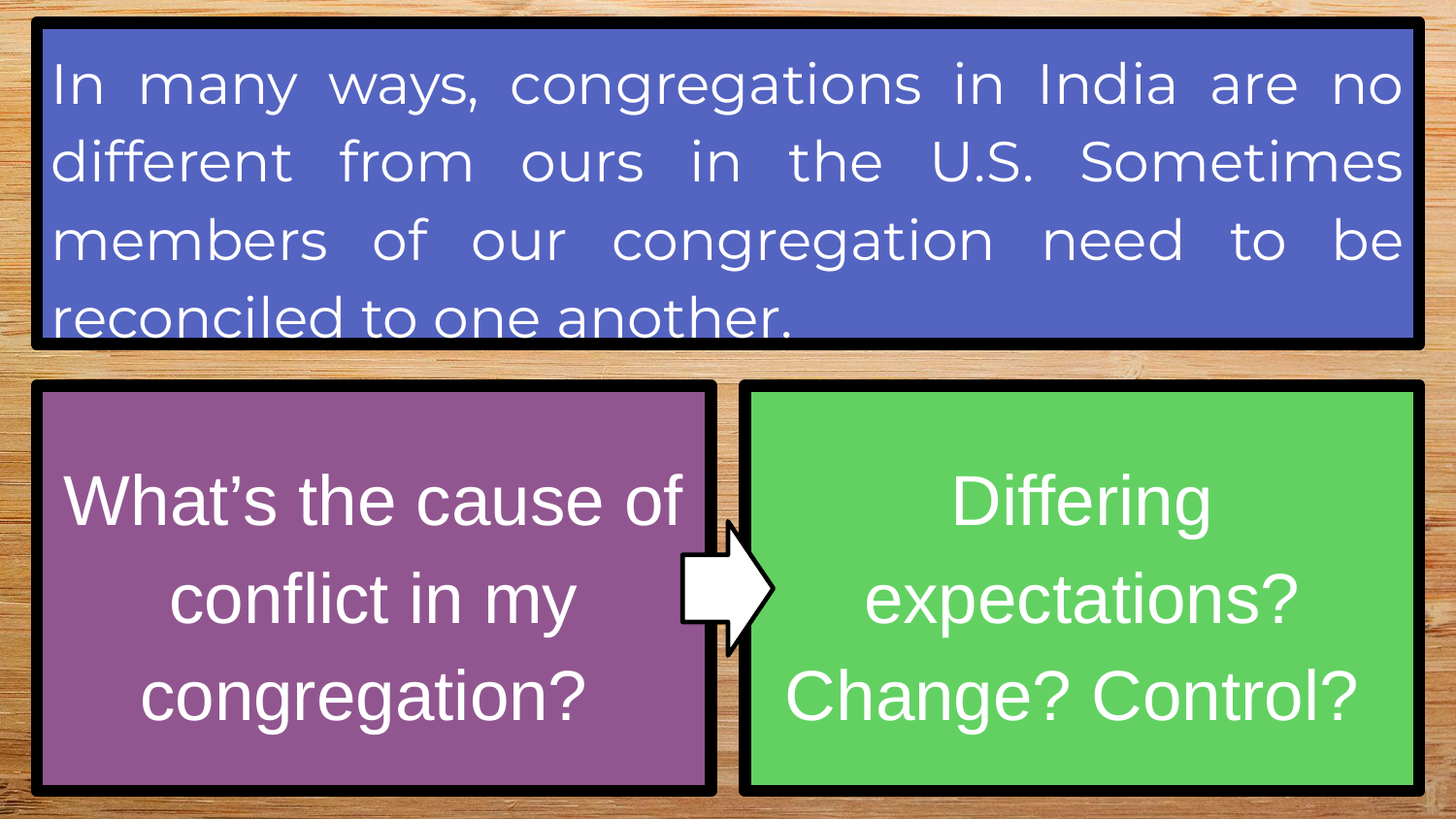

In many ways, congregations in India are no different from ours in the U.S. Sometimes members of our congregation need to be reconciled to one another.
What’s the cause of conflict in my congregation?
Differing expectations? Change? Control?